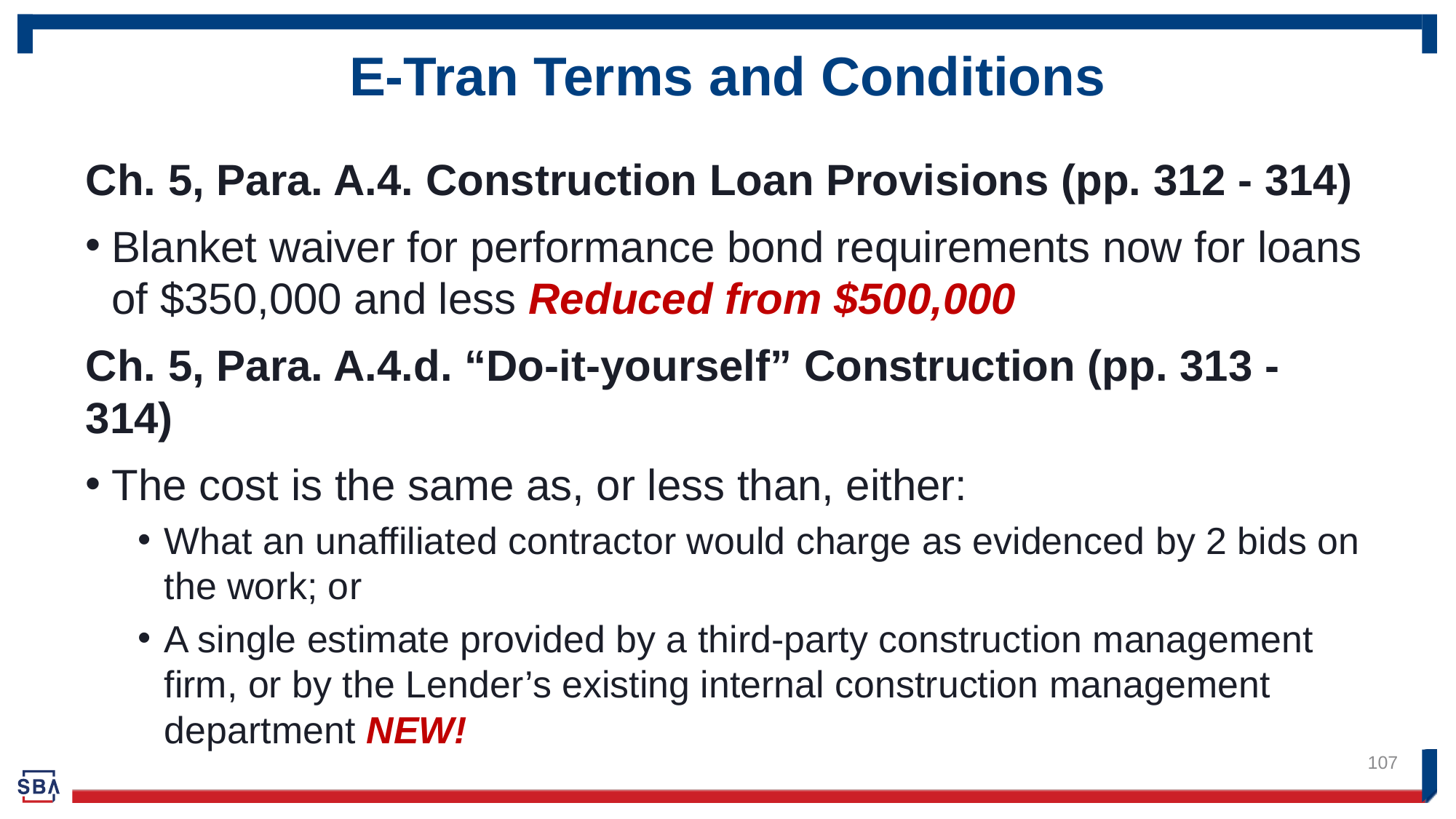

# E-Tran Terms and Conditions
Ch. 5, Para. A.4. Construction Loan Provisions (pp. 312 - 314)
Blanket waiver for performance bond requirements now for loans of $350,000 and less Reduced from $500,000
Ch. 5, Para. A.4.d. “Do-it-yourself” Construction (pp. 313 - 314)
The cost is the same as, or less than, either:
What an unaffiliated contractor would charge as evidenced by 2 bids on the work; or
A single estimate provided by a third-party construction management firm, or by the Lender’s existing internal construction management department NEW!
107